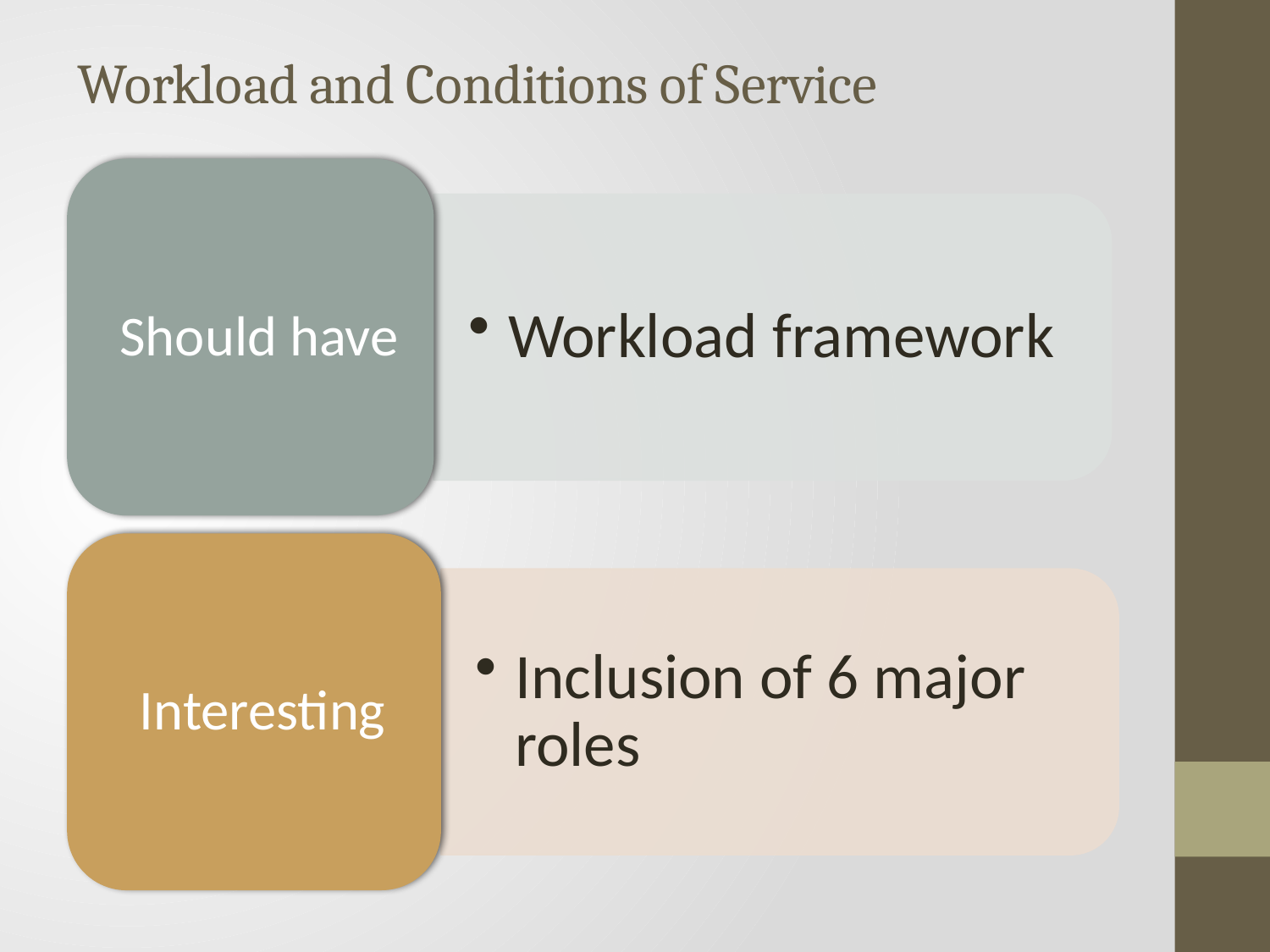

# Workload and Conditions of Service
Workload framework
Should have
Inclusion of 6 major roles
Interesting